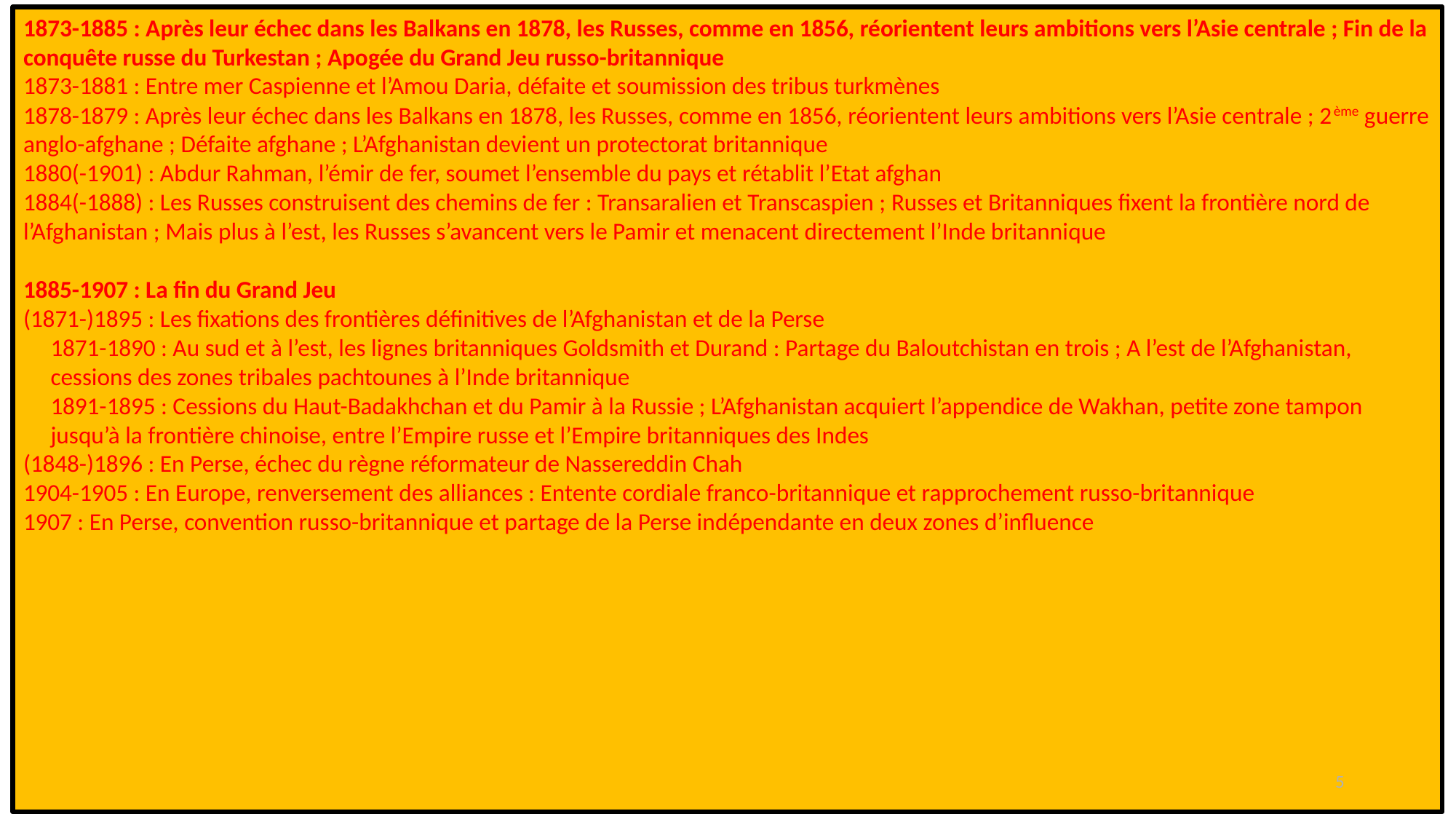

1873-1885 : Après leur échec dans les Balkans en 1878, les Russes, comme en 1856, réorientent leurs ambitions vers l’Asie centrale ; Fin de la conquête russe du Turkestan ; Apogée du Grand Jeu russo-britannique
1873-1881 : Entre mer Caspienne et l’Amou Daria, défaite et soumission des tribus turkmènes
1878-1879 : Après leur échec dans les Balkans en 1878, les Russes, comme en 1856, réorientent leurs ambitions vers l’Asie centrale ; 2ème guerre anglo-afghane ; Défaite afghane ; L’Afghanistan devient un protectorat britannique
1880(-1901) : Abdur Rahman, l’émir de fer, soumet l’ensemble du pays et rétablit l’Etat afghan
1884(-1888) : Les Russes construisent des chemins de fer : Transaralien et Transcaspien ; Russes et Britanniques fixent la frontière nord de l’Afghanistan ; Mais plus à l’est, les Russes s’avancent vers le Pamir et menacent directement l’Inde britannique

1885-1907 : La fin du Grand Jeu
(1871-)1895 : Les fixations des frontières définitives de l’Afghanistan et de la Perse
     1871-1890 : Au sud et à l’est, les lignes britanniques Goldsmith et Durand : Partage du Baloutchistan en trois ; A l’est de l’Afghanistan,
     cessions des zones tribales pachtounes à l’Inde britannique
     1891-1895 : Cessions du Haut-Badakhchan et du Pamir à la Russie ; L’Afghanistan acquiert l’appendice de Wakhan, petite zone tampon
     jusqu’à la frontière chinoise, entre l’Empire russe et l’Empire britanniques des Indes
(1848-)1896 : En Perse, échec du règne réformateur de Nassereddin Chah
1904-1905 : En Europe, renversement des alliances : Entente cordiale franco-britannique et rapprochement russo-britannique
1907 : En Perse, convention russo-britannique et partage de la Perse indépendante en deux zones d’influence

5